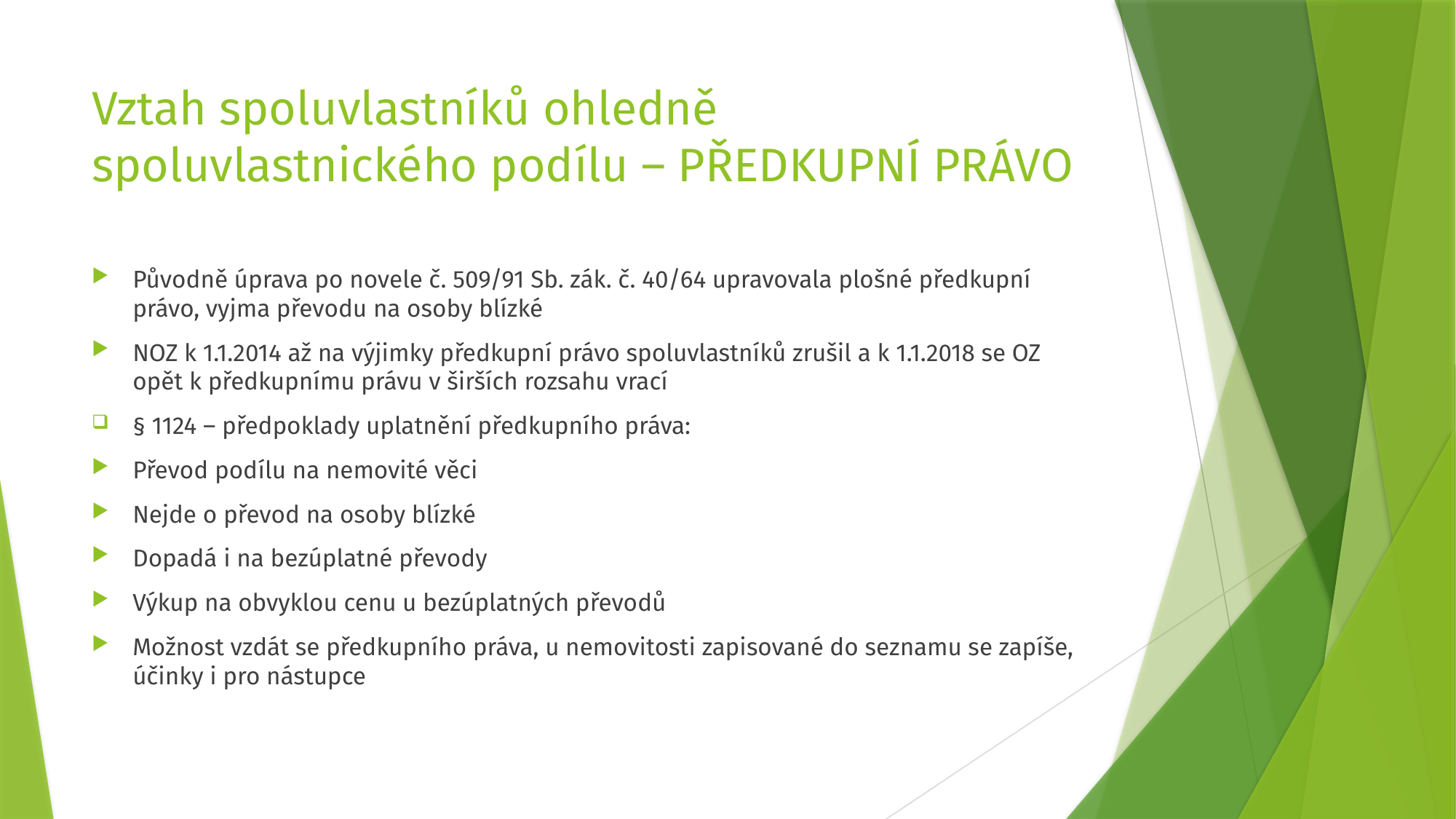

# Vztah spoluvlastníků ohledně spoluvlastnického podílu – PŘEDKUPNÍ PRÁVO
Původně úprava po novele č. 509/91 Sb. zák. č. 40/64 upravovala plošné předkupní právo, vyjma převodu na osoby blízké
NOZ k 1.1.2014 až na výjimky předkupní právo spoluvlastníků zrušil a k 1.1.2018 se OZ opět k předkupnímu právu v širších rozsahu vrací
§ 1124 – předpoklady uplatnění předkupního práva:
Převod podílu na nemovité věci
Nejde o převod na osoby blízké
Dopadá i na bezúplatné převody
Výkup na obvyklou cenu u bezúplatných převodů
Možnost vzdát se předkupního práva, u nemovitosti zapisované do seznamu se zapíše, účinky i pro nástupce